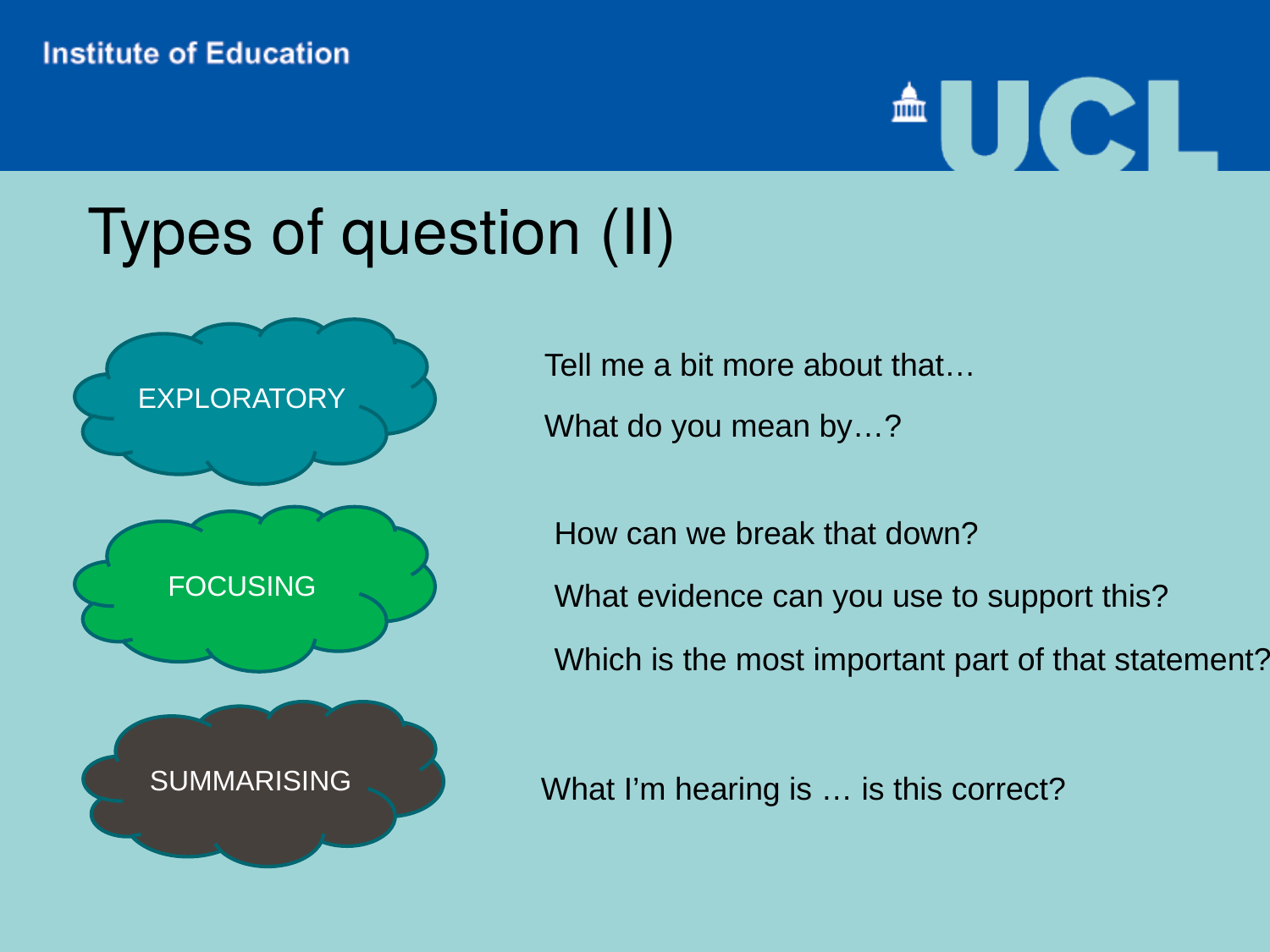

# Types of question (II)
EXPLORATORY
Tell me a bit more about that…

What do you mean by…?
FOCUSING
How can we break that down?

What evidence can you use to support this?

Which is the most important part of that statement?
SUMMARISING
What I’m hearing is … is this correct?